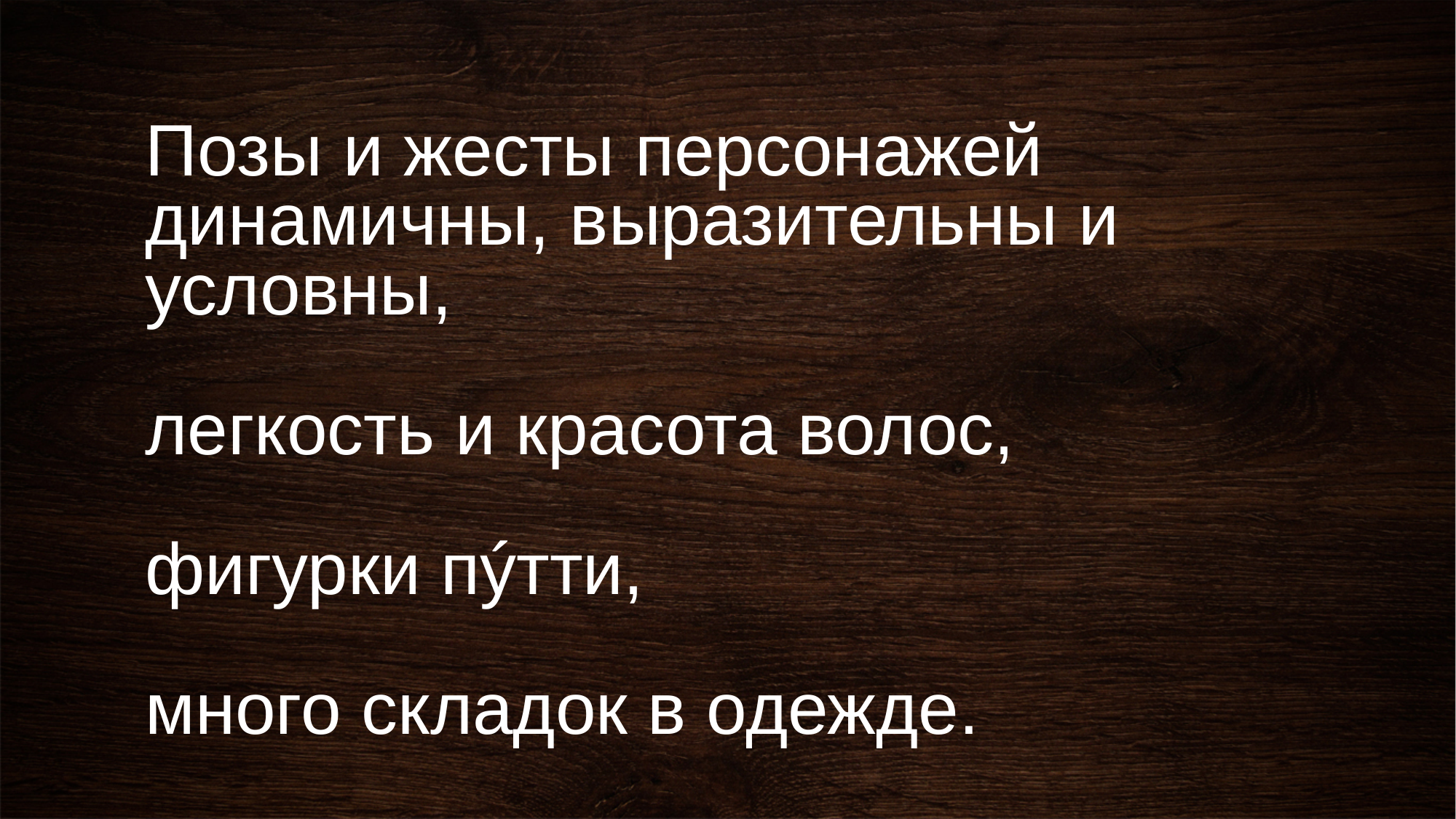

# Позы и жесты персонажей динамичны, выразительны и условны, легкость и красота волос, фигурки пýтти, много складок в одежде.